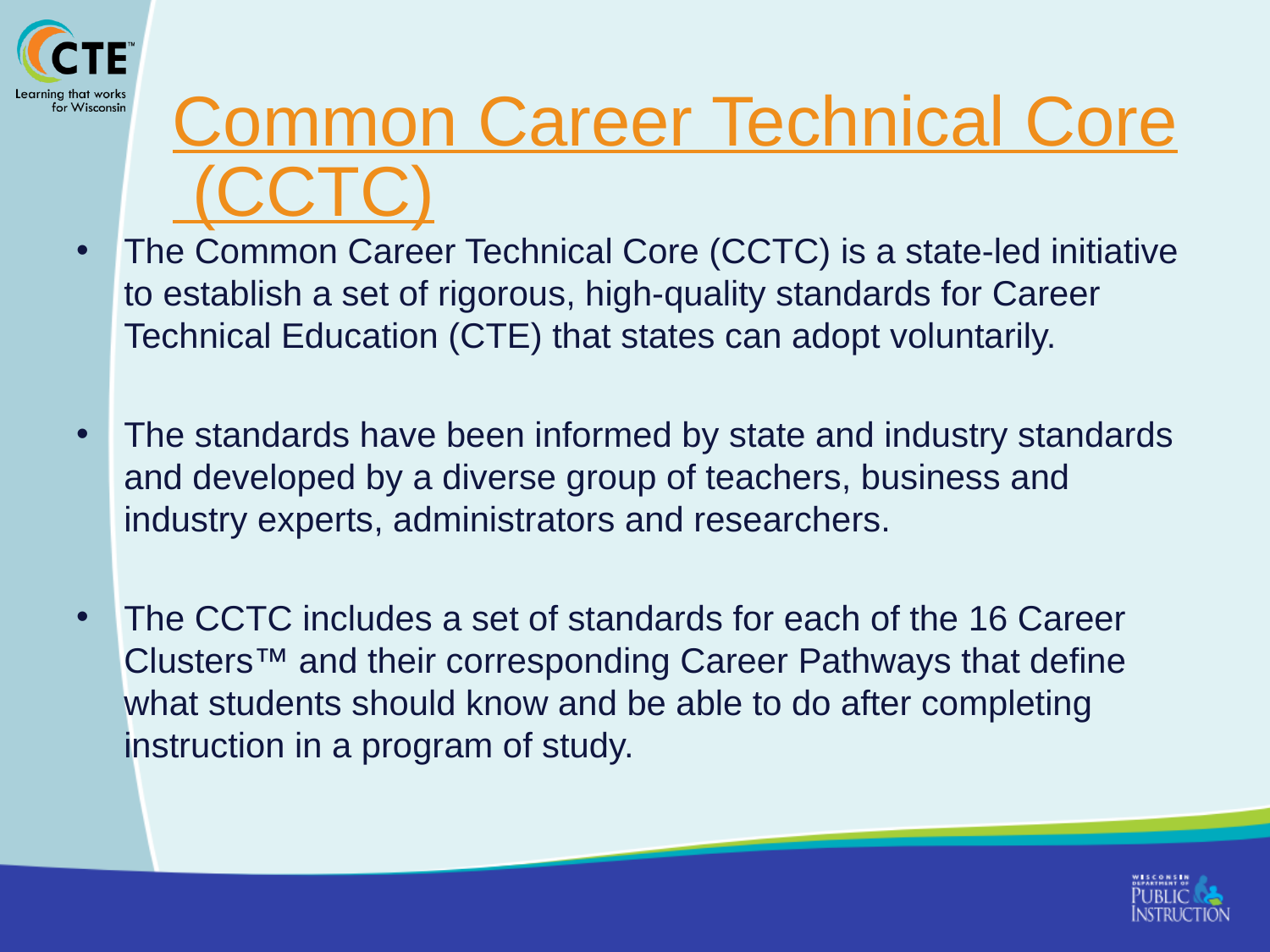

# Common Career Technical Core (CCTC)
The Common Career Technical Core (CCTC) is a state-led initiative to establish a set of rigorous, high-quality standards for Career Technical Education (CTE) that states can adopt voluntarily.

The standards have been informed by state and industry standards and developed by a diverse group of teachers, business and industry experts, administrators and researchers.

The CCTC includes a set of standards for each of the 16 Career Clusters™ and their corresponding Career Pathways that define what students should know and be able to do after completing instruction in a program of study.